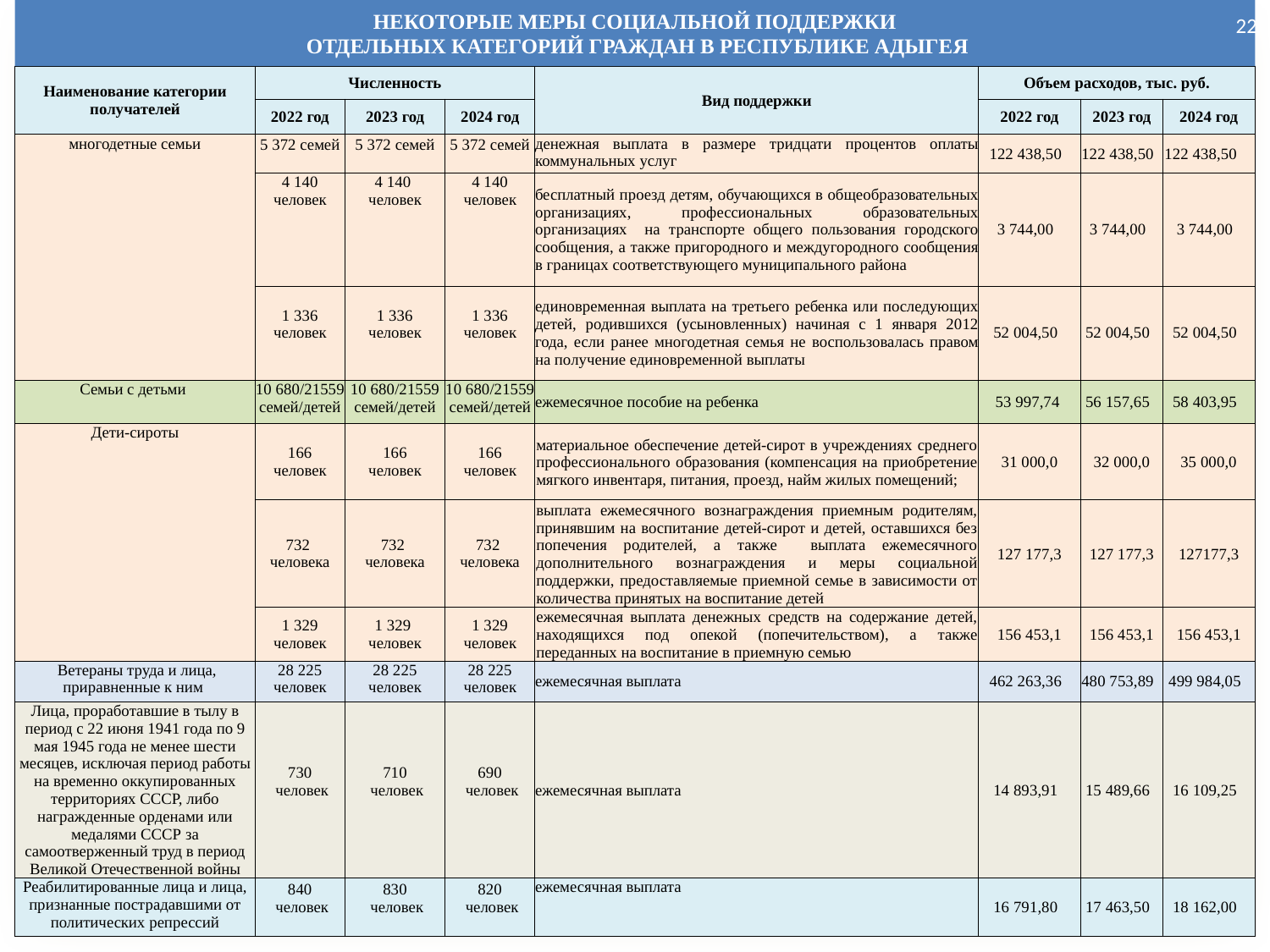

Некоторые Меры социальной поддержки
 отдельных категорий граждан в Республике Адыгея
22
| Наименование категории получателей | Численность |  |  | Вид поддержки | Объем расходов, тыс. руб. |  |  |
| --- | --- | --- | --- | --- | --- | --- | --- |
|  | 2022 год | 2023 год | 2024 год |  | 2022 год | 2023 год | 2024 год |
| многодетные семьи | 5 372 семей | 5 372 семей | 5 372 семей | денежная выплата в размере тридцати процентов оплаты коммунальных услуг | 122 438,50 | 122 438,50 | 122 438,50 |
|  | 4 140 человек | 4 140 человек | 4 140 человек | бесплатный проезд детям, обучающихся в общеобразовательных организациях, профессиональных образовательных организациях на транспорте общего пользования городского сообщения, а также пригородного и междугородного сообщения в границах соответствующего муниципального района | 3 744,00 | 3 744,00 | 3 744,00 |
|  | 1 336 человек | 1 336 человек | 1 336 человек | единовременная выплата на третьего ребенка или последующих детей, родившихся (усыновленных) начиная с 1 января 2012 года, если ранее многодетная семья не воспользовалась правом на получение единовременной выплаты | 52 004,50 | 52 004,50 | 52 004,50 |
| Семьи с детьми | 10 680/21559 семей/детей | 10 680/21559 семей/детей | 10 680/21559 семей/детей | ежемесячное пособие на ребенка | 53 997,74 | 56 157,65 | 58 403,95 |
| Дети-сироты | 166 человек | 166 человек | 166 человек | материальное обеспечение детей-сирот в учреждениях среднего профессионального образования (компенсация на приобретение мягкого инвентаря, питания, проезд, найм жилых помещений; | 31 000,0 | 32 000,0 | 35 000,0 |
|  | 732 человека | 732 человека | 732 человека | выплата ежемесячного вознаграждения приемным родителям, принявшим на воспитание детей-сирот и детей, оставшихся без попечения родителей, а также выплата ежемесячного дополнительного вознаграждения и меры социальной поддержки, предоставляемые приемной семье в зависимости от количества принятых на воспитание детей | 127 177,3 | 127 177,3 | 127177,3 |
|  | 1 329 человек | 1 329 человек | 1 329 человек | ежемесячная выплата денежных средств на содержание детей, находящихся под опекой (попечительством), а также переданных на воспитание в приемную семью | 156 453,1 | 156 453,1 | 156 453,1 |
| Ветераны труда и лица, приравненные к ним | 28 225 человек | 28 225 человек | 28 225 человек | ежемесячная выплата | 462 263,36 | 480 753,89 | 499 984,05 |
| Лица, проработавшие в тылу в период с 22 июня 1941 года по 9 мая 1945 года не менее шести месяцев, исключая период работы на временно оккупированных территориях СССР, либо награжденные орденами или медалями СССР за самоотверженный труд в период Великой Отечественной войны | 730 человек | 710 человек | 690 человек | ежемесячная выплата | 14 893,91 | 15 489,66 | 16 109,25 |
| Реабилитированные лица и лица, признанные пострадавшими от политических репрессий | 840 человек | 830 человек | 820 человек | ежемесячная выплата | 16 791,80 | 17 463,50 | 18 162,00 |